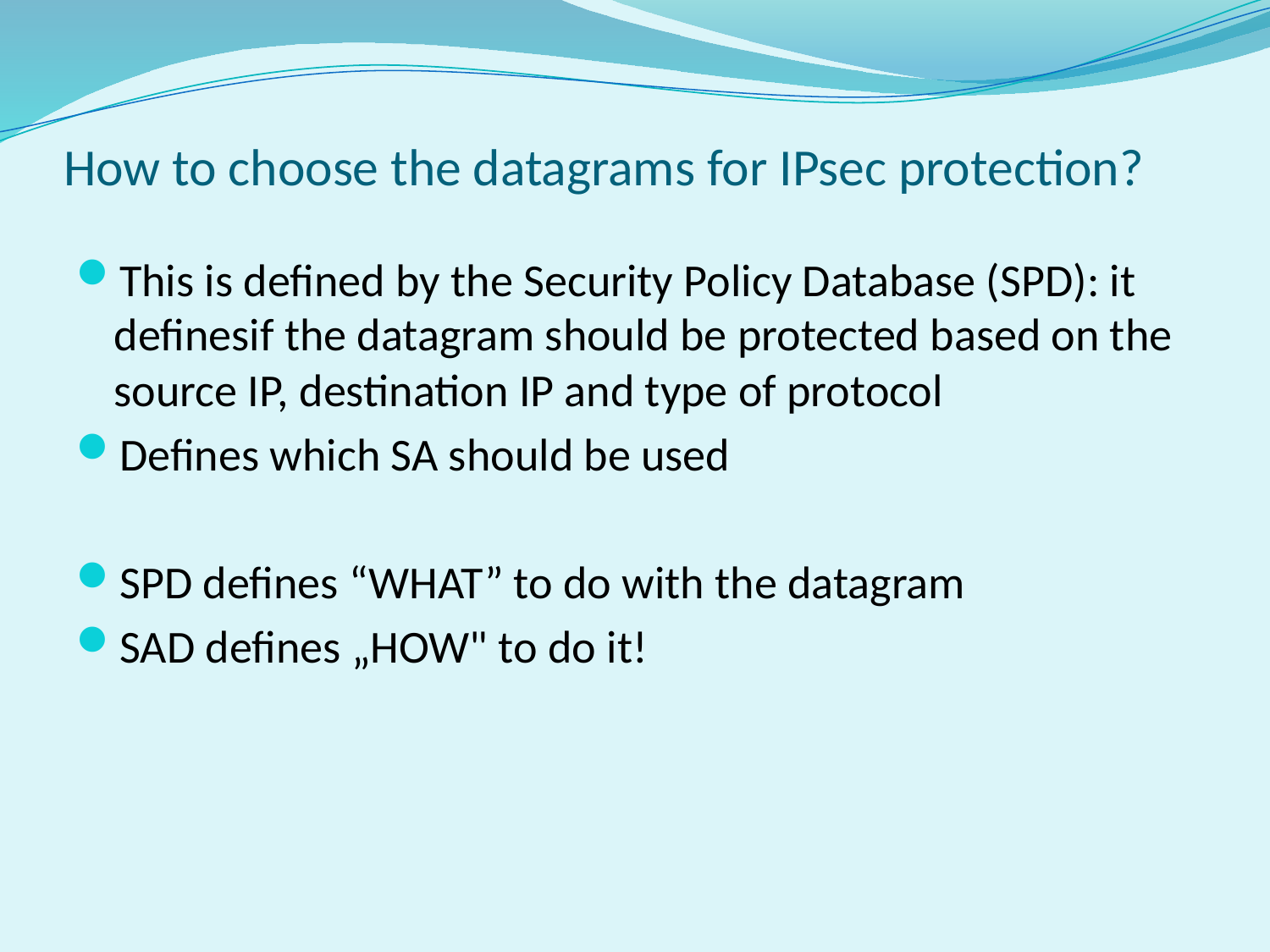

# How to choose the datagrams for IPsec protection?
This is defined by the Security Policy Database (SPD): it definesif the datagram should be protected based on the source IP, destination IP and type of protocol
Defines which SA should be used

SPD defines “WHAT” to do with the datagram
SAD defines „HOW" to do it!